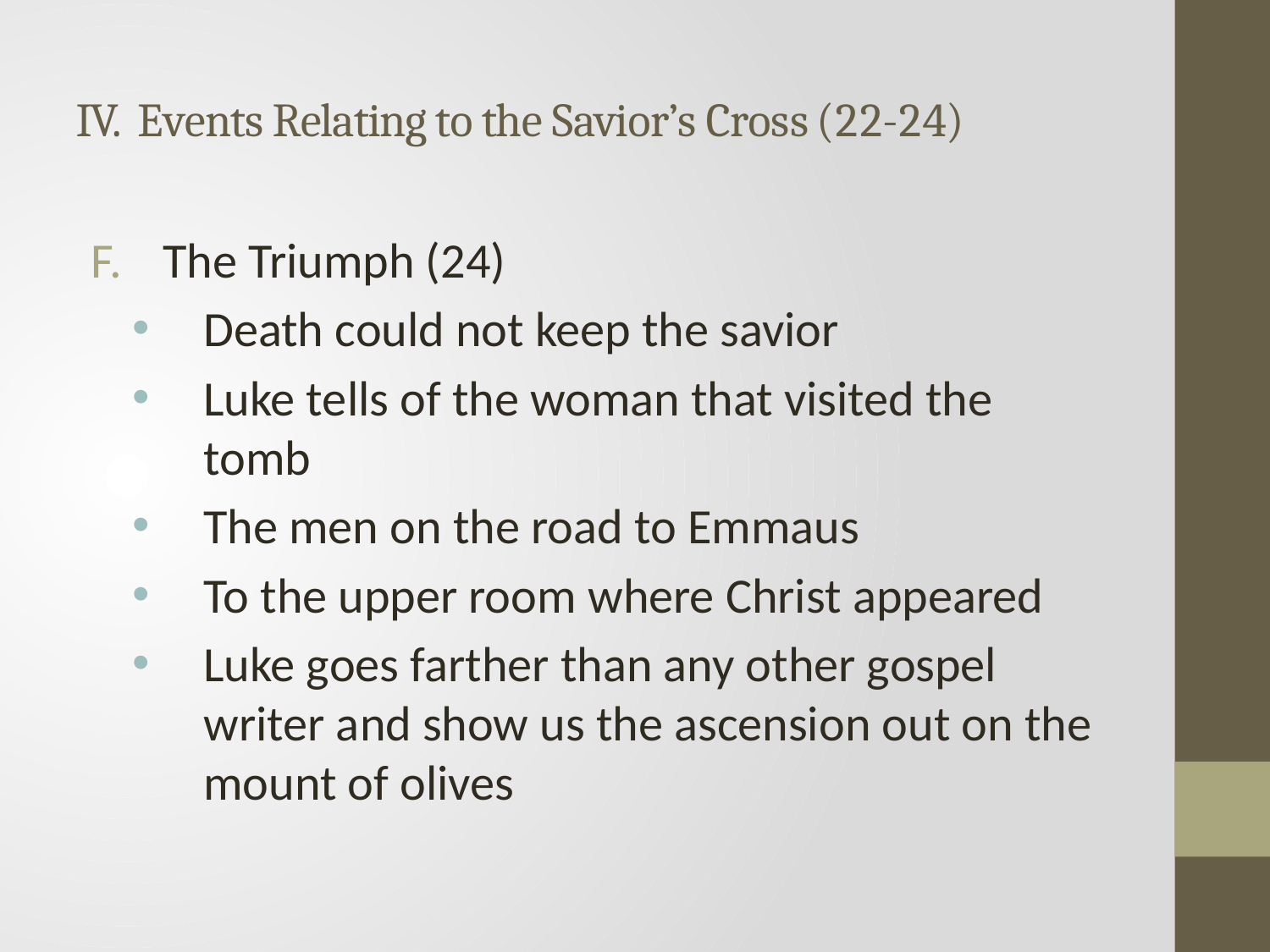

# IV.  Events Relating to the Savior’s Cross (22-24)
The Triumph (24)
Death could not keep the savior
Luke tells of the woman that visited the tomb
The men on the road to Emmaus
To the upper room where Christ appeared
Luke goes farther than any other gospel writer and show us the ascension out on the mount of olives